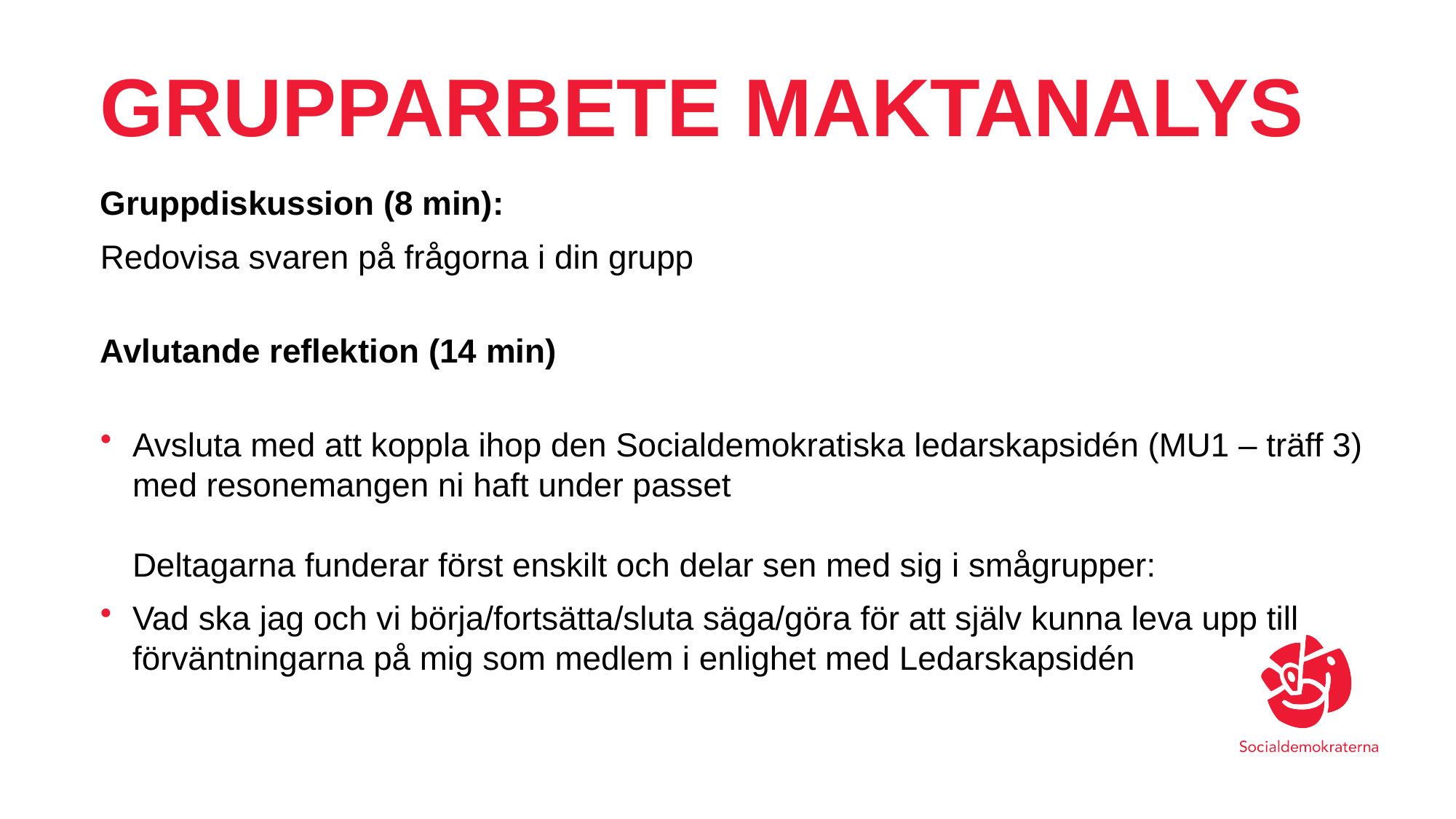

Grupparbete Maktanalys
Gruppdiskussion (8 min):
Redovisa svaren på frågorna i din grupp
Avlutande reflektion (14 min)
Avsluta med att koppla ihop den Socialdemokratiska ledarskapsidén (MU1 – träff 3) med resonemangen ni haft under passet
Deltagarna funderar först enskilt och delar sen med sig i smågrupper:
Vad ska jag och vi börja/fortsätta/sluta säga/göra för att själv kunna leva upp till förväntningarna på mig som medlem i enlighet med Ledarskapsidén